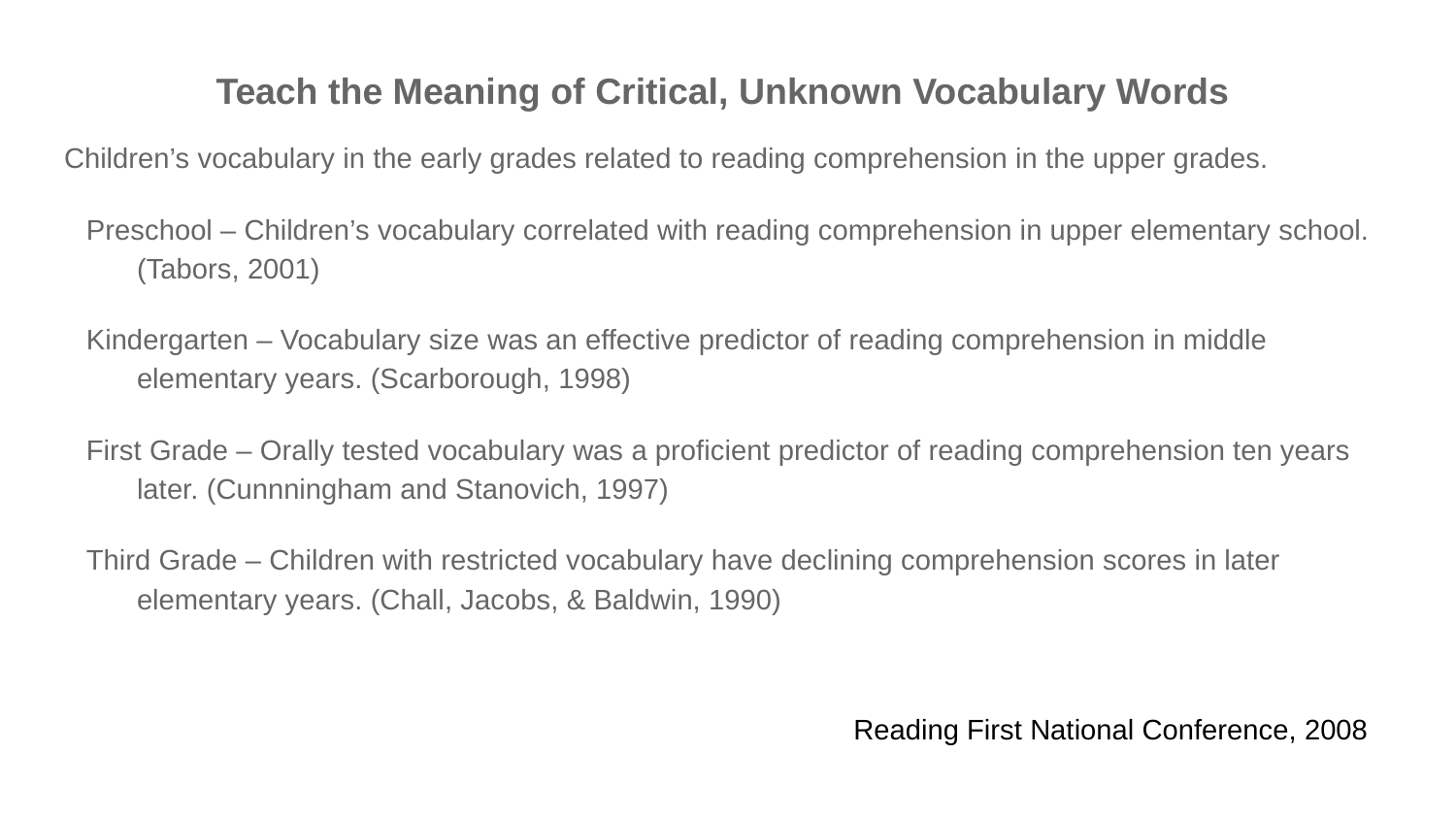

# Teach the Meaning of Critical, Unknown Vocabulary Words
Children’s vocabulary in the early grades related to reading comprehension in the upper grades. 
Preschool – Children’s vocabulary correlated with reading comprehension in upper elementary school. (Tabors, 2001) 
Kindergarten – Vocabulary size was an effective predictor of reading comprehension in middle elementary years. (Scarborough, 1998) 
First Grade – Orally tested vocabulary was a proficient predictor of reading comprehension ten years later. (Cunnningham and Stanovich, 1997) 
Third Grade – Children with restricted vocabulary have declining comprehension scores in later elementary years. (Chall, Jacobs, & Baldwin, 1990)
Reading First National Conference, 2008